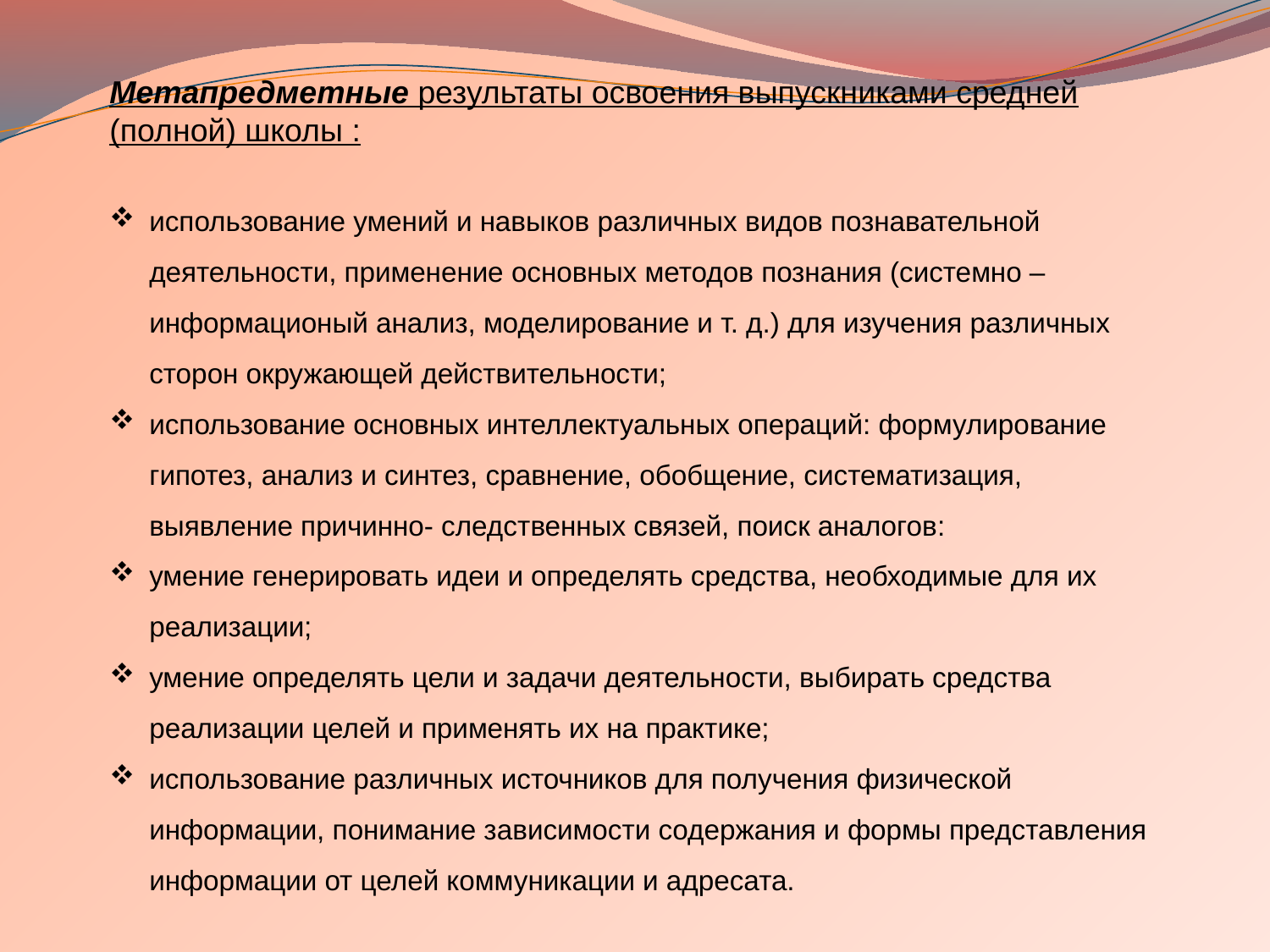

Метапредметные результаты освоения выпускниками средней (полной) школы :

использование умений и навыков различных видов познавательной деятельности, применение основных методов познания (системно – информационый анализ, моделирование и т. д.) для изучения различных сторон окружающей действительности;
использование основных интеллектуальных операций: формулирование гипотез, анализ и синтез, сравнение, обобщение, систематизация, выявление причинно- следственных связей, поиск аналогов:
умение генерировать идеи и определять средства, необходимые для их реализации;
умение определять цели и задачи деятельности, выбирать средства реализации целей и применять их на практике;
использование различных источников для получения физической информации, понимание зависимости содержания и формы представления информации от целей коммуникации и адресата.